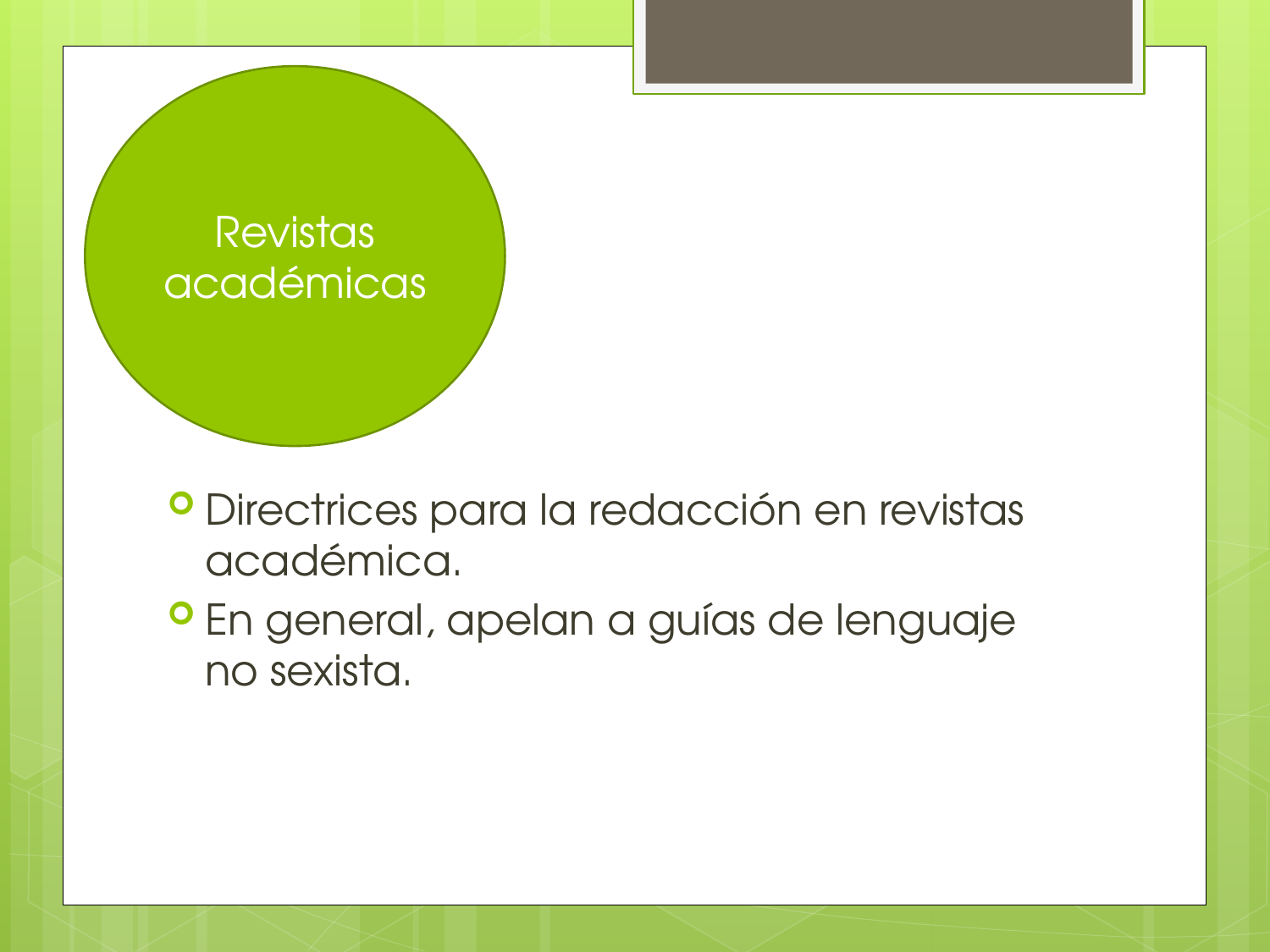

Revistas académicas
Directrices para la redacción en revistas académica.
En general, apelan a guías de lenguaje no sexista.